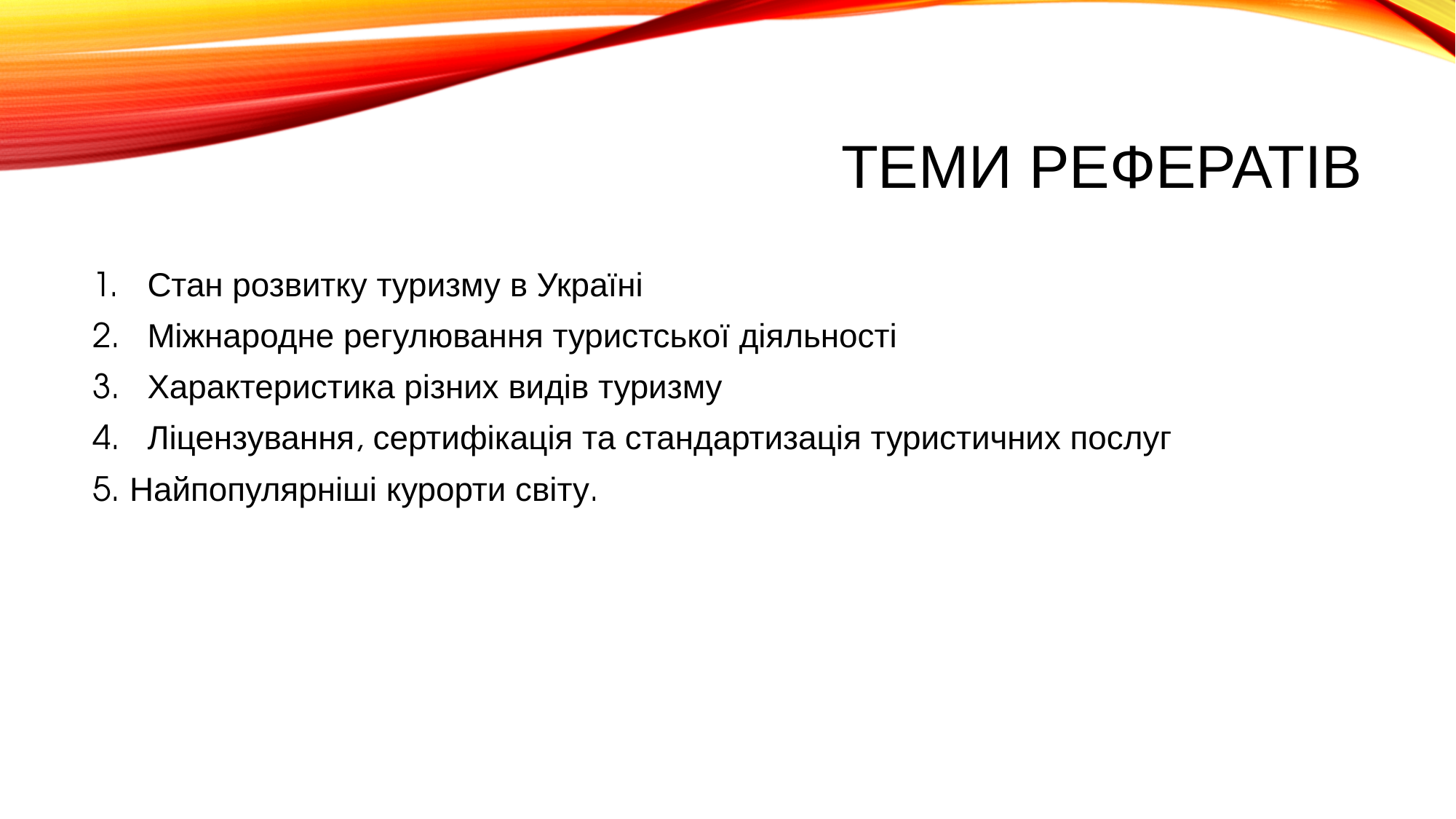

# Теми рефератів
Стан розвитку туризму в Україні
Міжнародне регулювання туристської діяльності
Характеристика різних видів туризму
Ліцензування, сертифікація та стандартизація туристичних послуг
5. Найпопулярніші курорти світу.